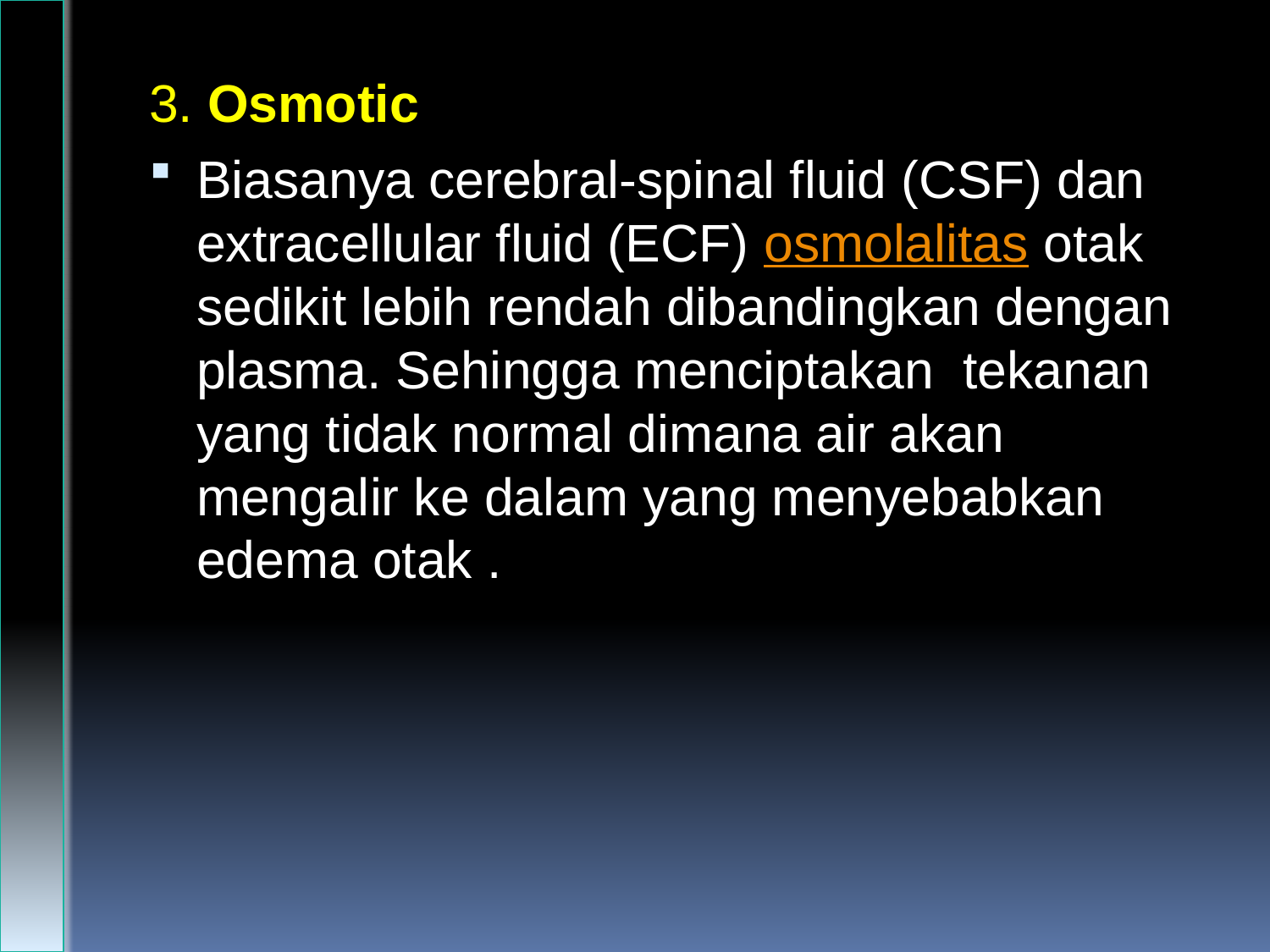

3. Osmotic
Biasanya cerebral-spinal fluid (CSF) dan extracellular fluid (ECF) osmolalitas otak sedikit lebih rendah dibandingkan dengan plasma. Sehingga menciptakan  tekanan yang tidak normal dimana air akan mengalir ke dalam yang menyebabkan edema otak .